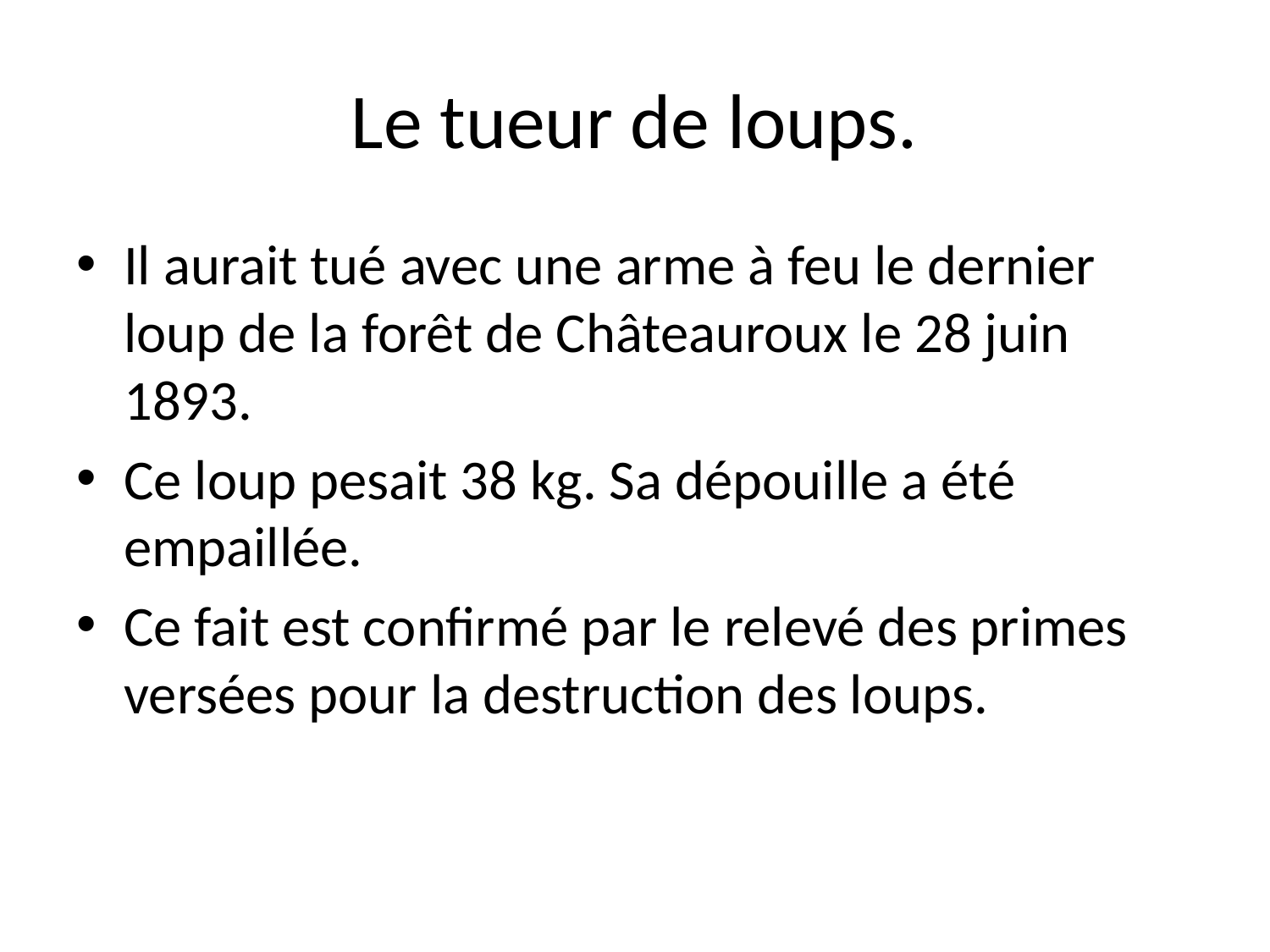

# Le tueur de loups.
Il aurait tué avec une arme à feu le dernier loup de la forêt de Châteauroux le 28 juin 1893.
Ce loup pesait 38 kg. Sa dépouille a été empaillée.
Ce fait est confirmé par le relevé des primes versées pour la destruction des loups.